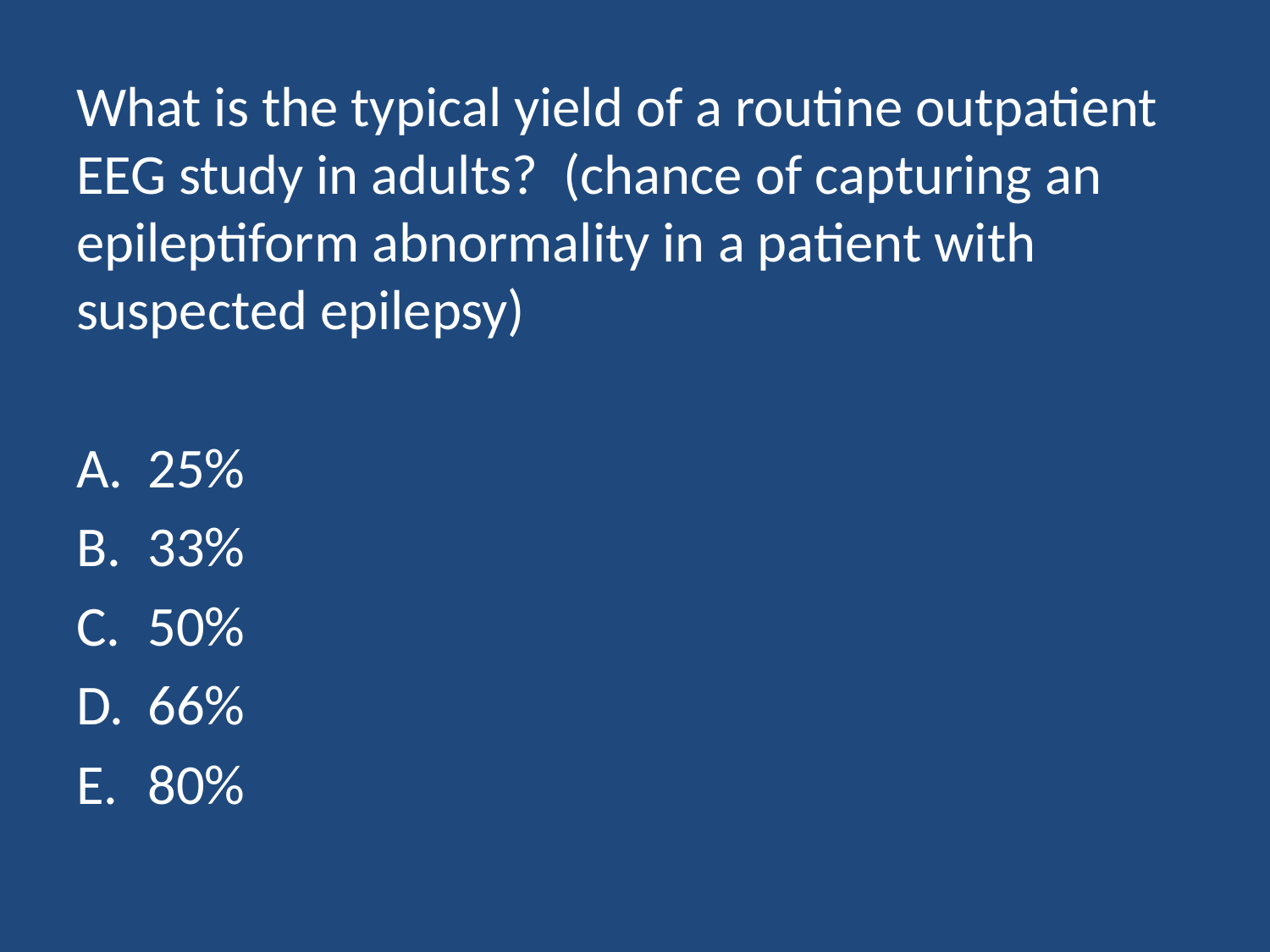

What is the typical yield of a routine outpatient EEG study in adults?  (chance of capturing an epileptiform abnormality in a patient with suspected epilepsy)

25%
33%
50%
66%
80%